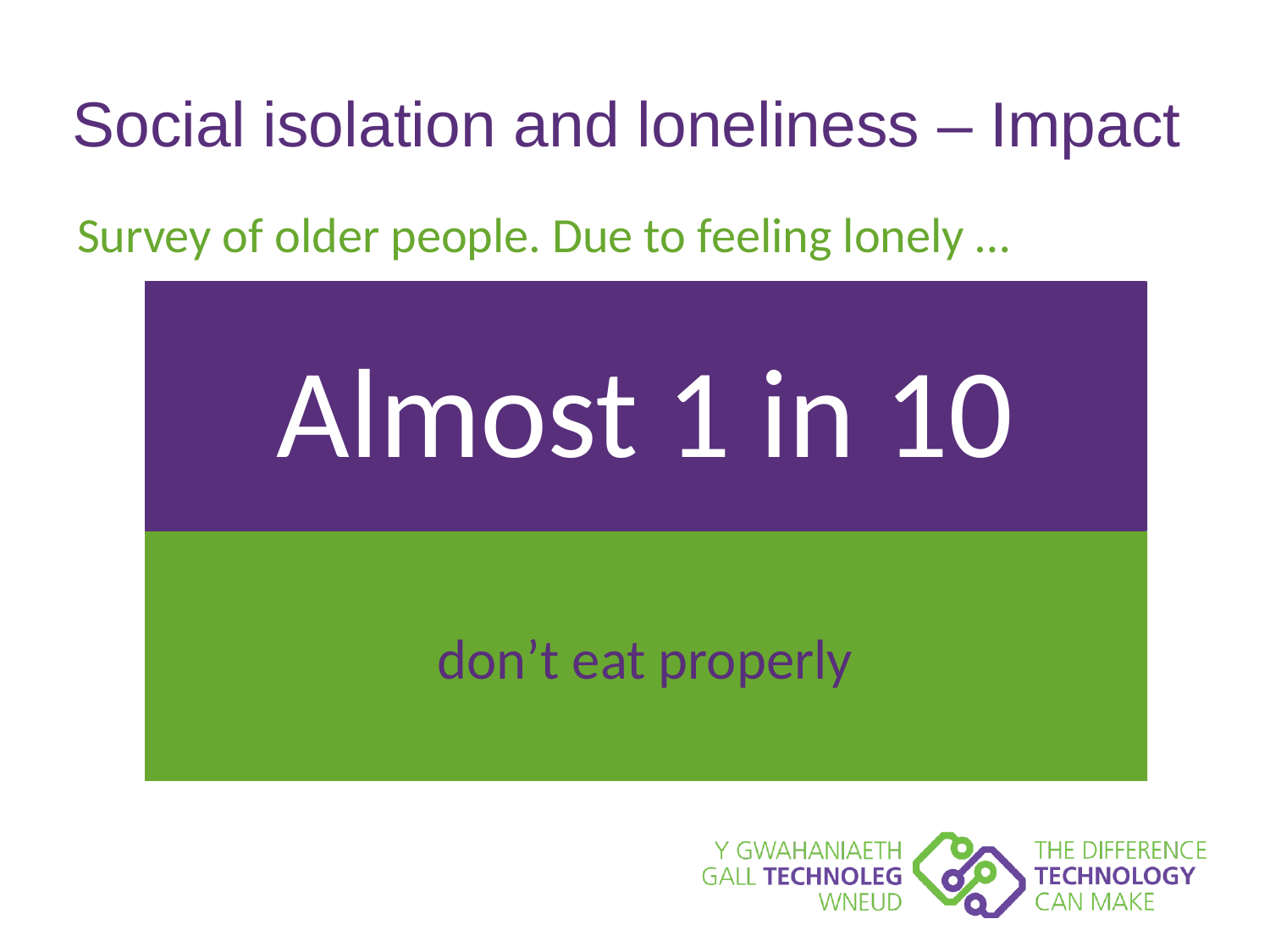

# Social isolation and loneliness – Impact
Survey of older people. Due to feeling lonely …
Almost 1 in 5
Almost HALF
1 in 4
Almost 1 in 10
1 in 5
had lost touch with friends and relatives
don’t go out as much
gave up on their hobbies
don’t eat properly
don’t leave the house for days